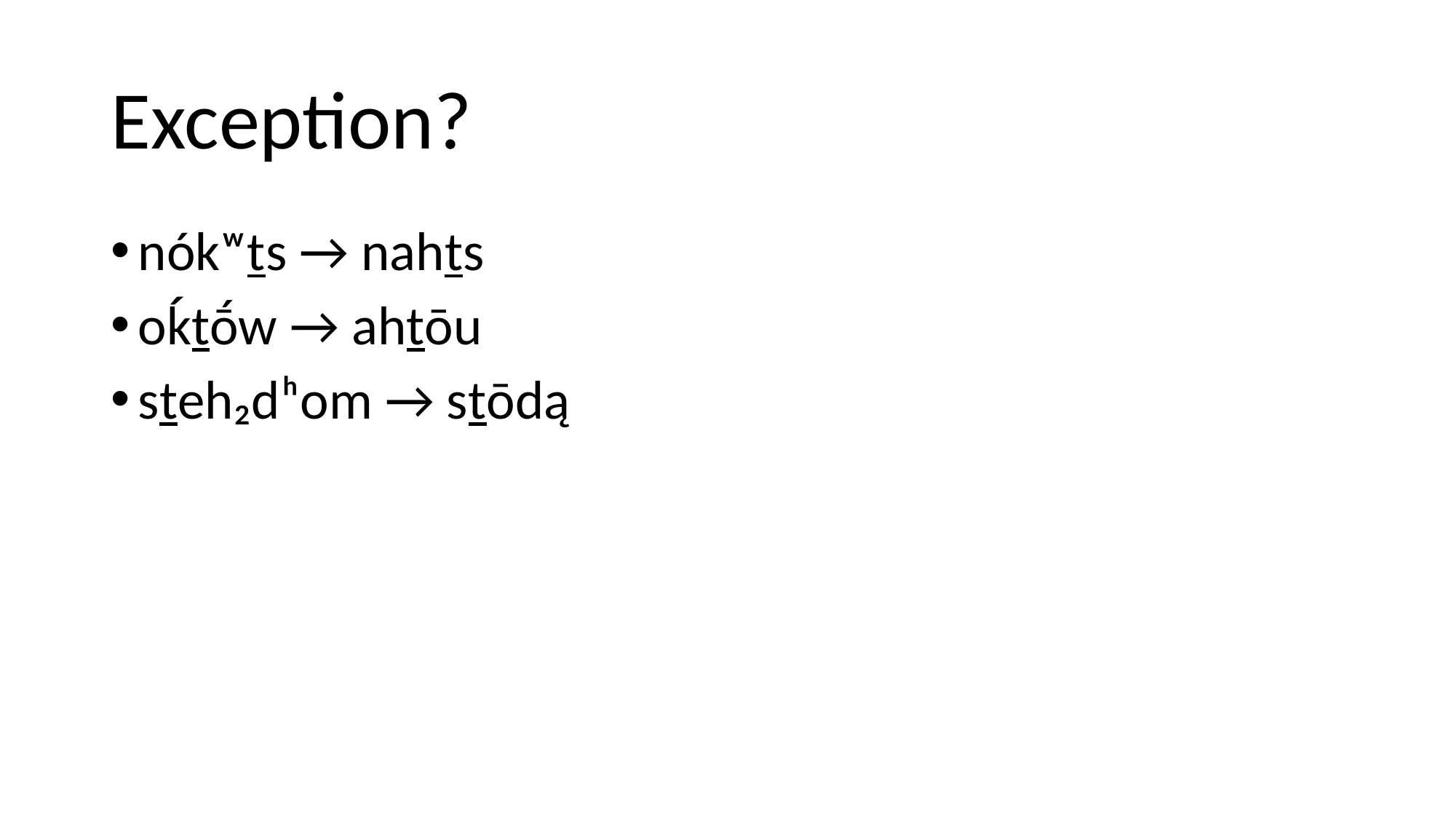

# Exception?
nókʷts → nahts
oḱtṓw → ahtōu
steh₂dʰom → stōdą